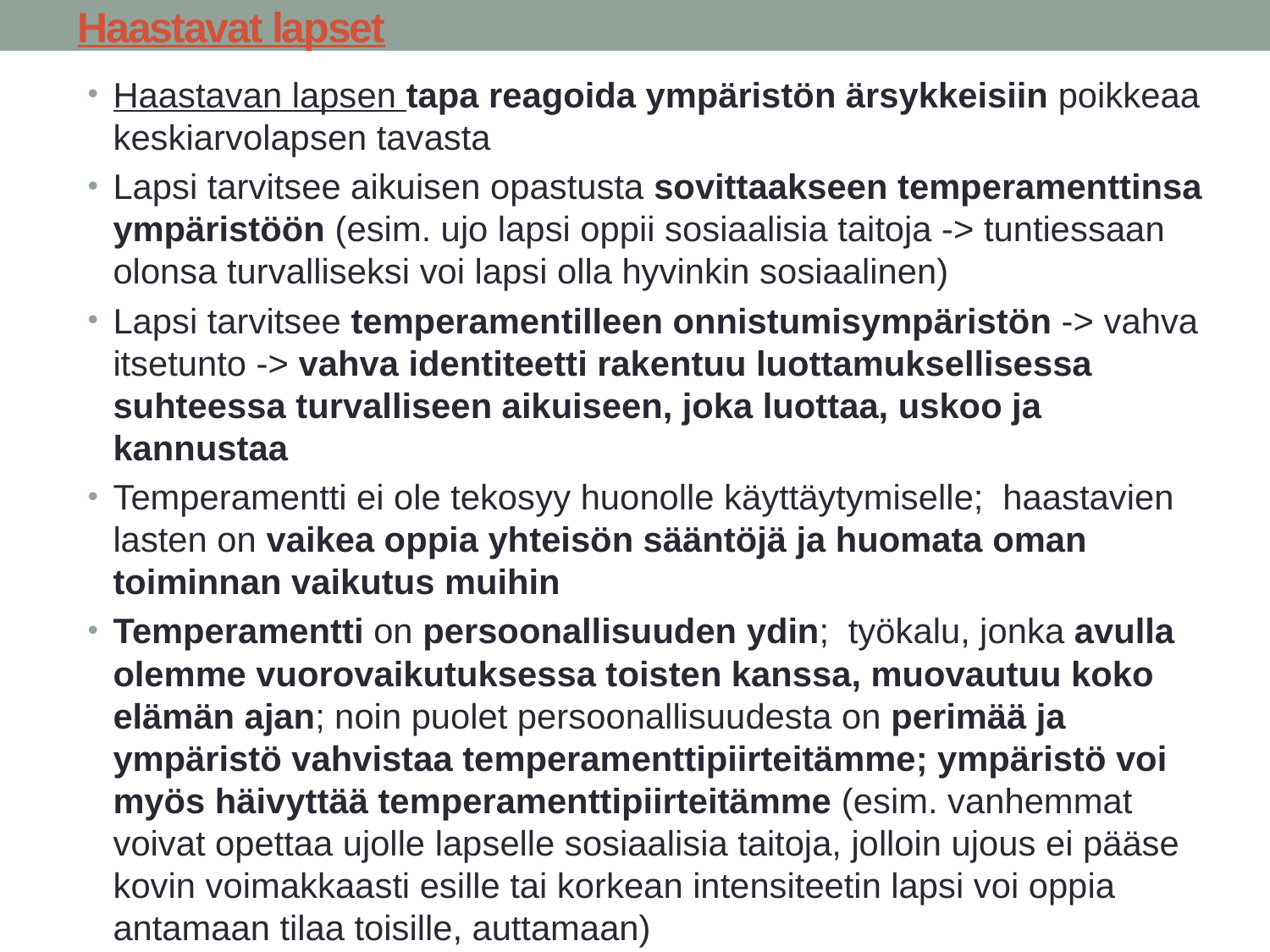

# Haastavat lapset
Haastavan lapsen tapa reagoida ympäristön ärsykkeisiin poikkeaa keskiarvolapsen tavasta
Lapsi tarvitsee aikuisen opastusta sovittaakseen temperamenttinsa ympäristöön (esim. ujo lapsi oppii sosiaalisia taitoja -> tuntiessaan olonsa turvalliseksi voi lapsi olla hyvinkin sosiaalinen)
Lapsi tarvitsee temperamentilleen onnistumisympäristön -> vahva itsetunto -> vahva identiteetti rakentuu luottamuksellisessa suhteessa turvalliseen aikuiseen, joka luottaa, uskoo ja kannustaa
Temperamentti ei ole tekosyy huonolle käyttäytymiselle;  haastavien lasten on vaikea oppia yhteisön sääntöjä ja huomata oman toiminnan vaikutus muihin
Temperamentti on persoonallisuuden ydin;  työkalu, jonka avulla olemme vuorovaikutuksessa toisten kanssa, muovautuu koko elämän ajan; noin puolet persoonallisuudesta on perimää ja ympäristö vahvistaa temperamenttipiirteitämme; ympäristö voi myös häivyttää temperamenttipiirteitämme (esim. vanhemmat voivat opettaa ujolle lapselle sosiaalisia taitoja, jolloin ujous ei pääse kovin voimakkaasti esille tai korkean intensiteetin lapsi voi oppia antamaan tilaa toisille, auttamaan)